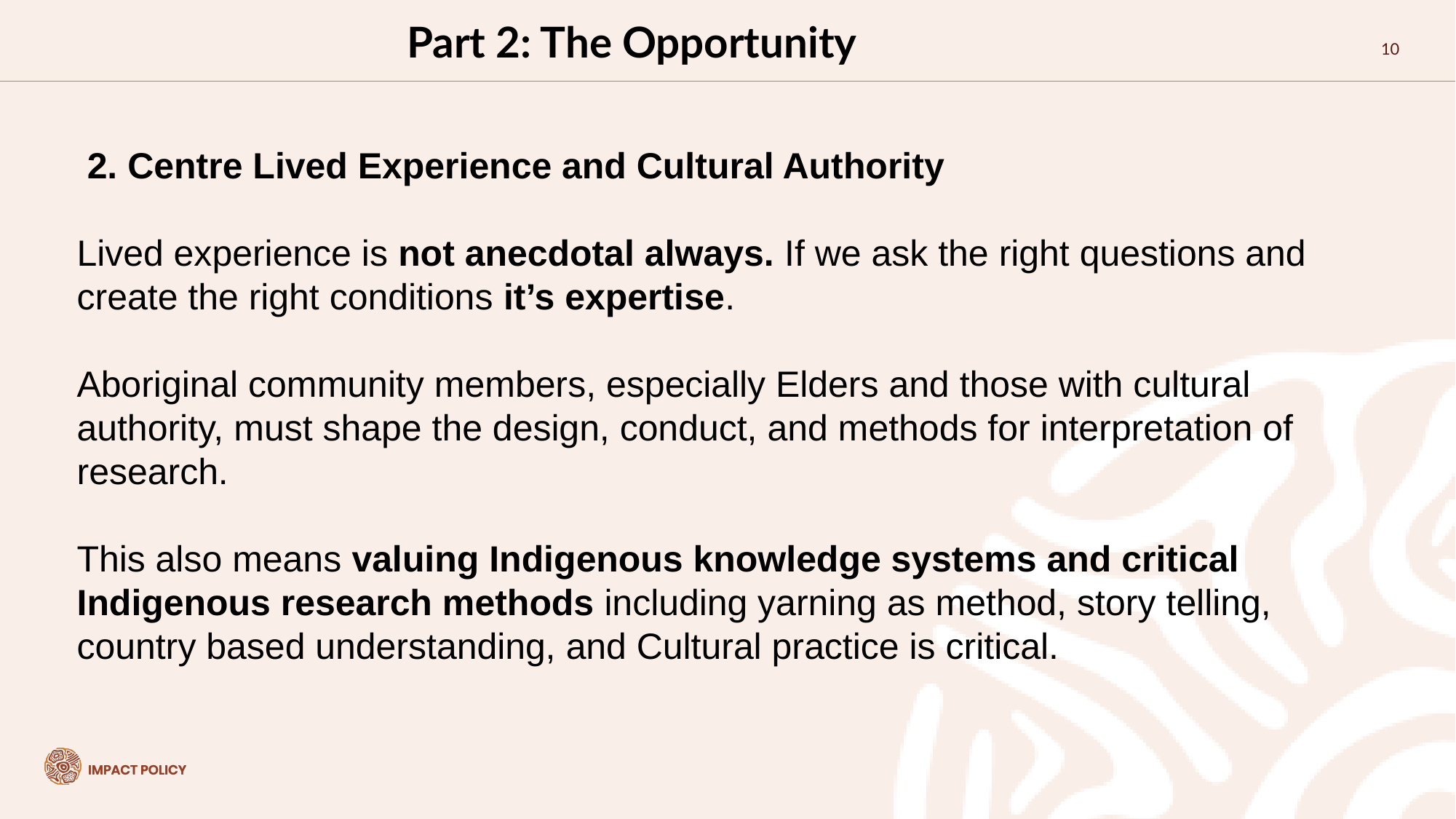

Part 2: The Opportunity

10

 2. Centre Lived Experience and Cultural Authority

Lived experience is not anecdotal always. If we ask the right questions and create the right conditions it’s expertise.

Aboriginal community members, especially Elders and those with cultural authority, must shape the design, conduct, and methods for interpretation of research.

This also means valuing Indigenous knowledge systems and critical Indigenous research methods including yarning as method, story telling, country based understanding, and Cultural practice is critical.